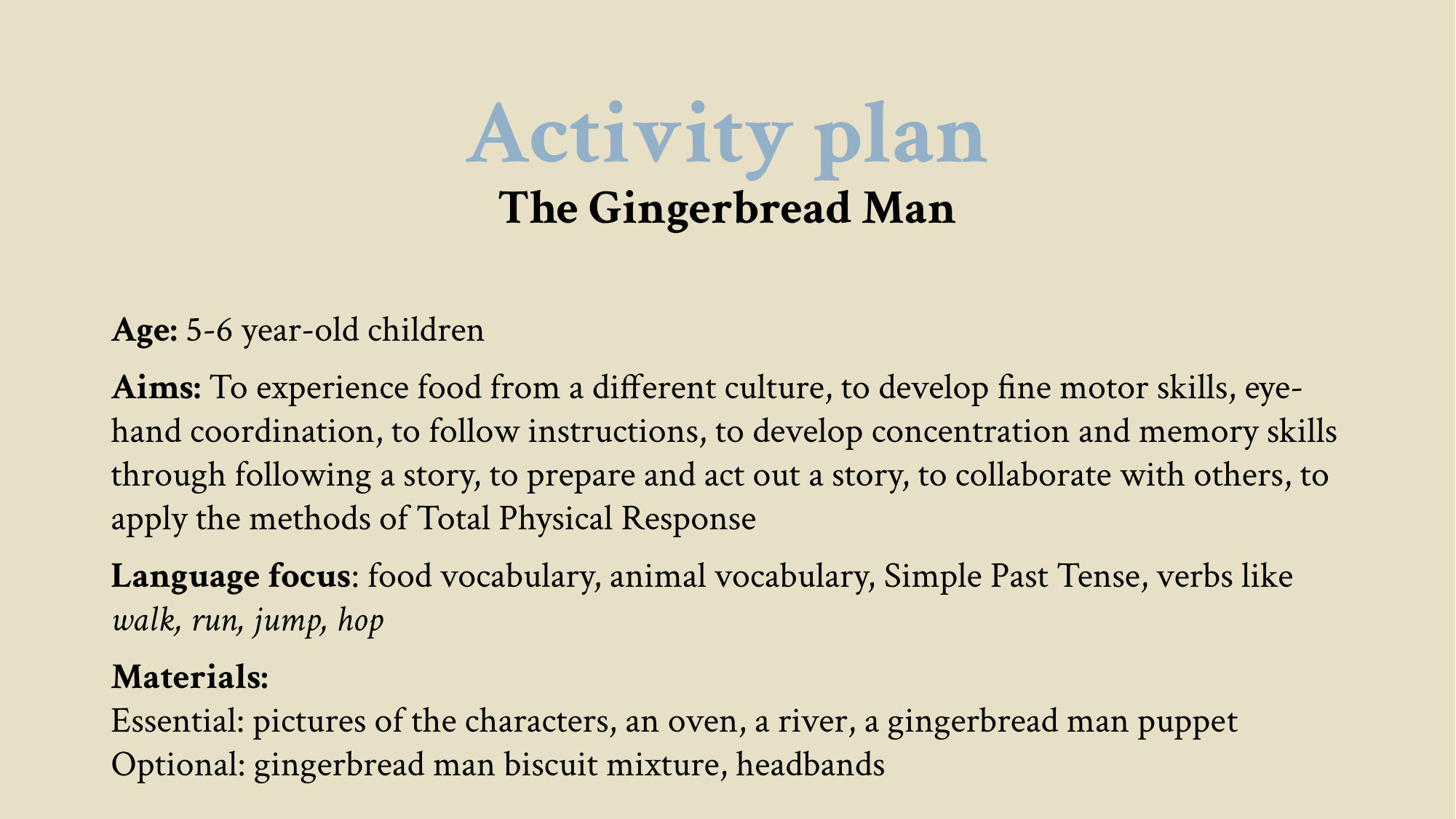

# Activity plan The Gingerbread Man
Age: 5-6 year-old children
Aims: To experience food from a different culture, to develop fine motor skills, eye-hand coordination, to follow instructions, to develop concentration and memory skills through following a story, to prepare and act out a story, to collaborate with others, to apply the methods of Total Physical Response
Language focus: food vocabulary, animal vocabulary, Simple Past Tense, verbs like walk, run, jump, hop
Materials:
Essential: pictures of the characters, an oven, a river, a gingerbread man puppet Optional: gingerbread man biscuit mixture, headbands